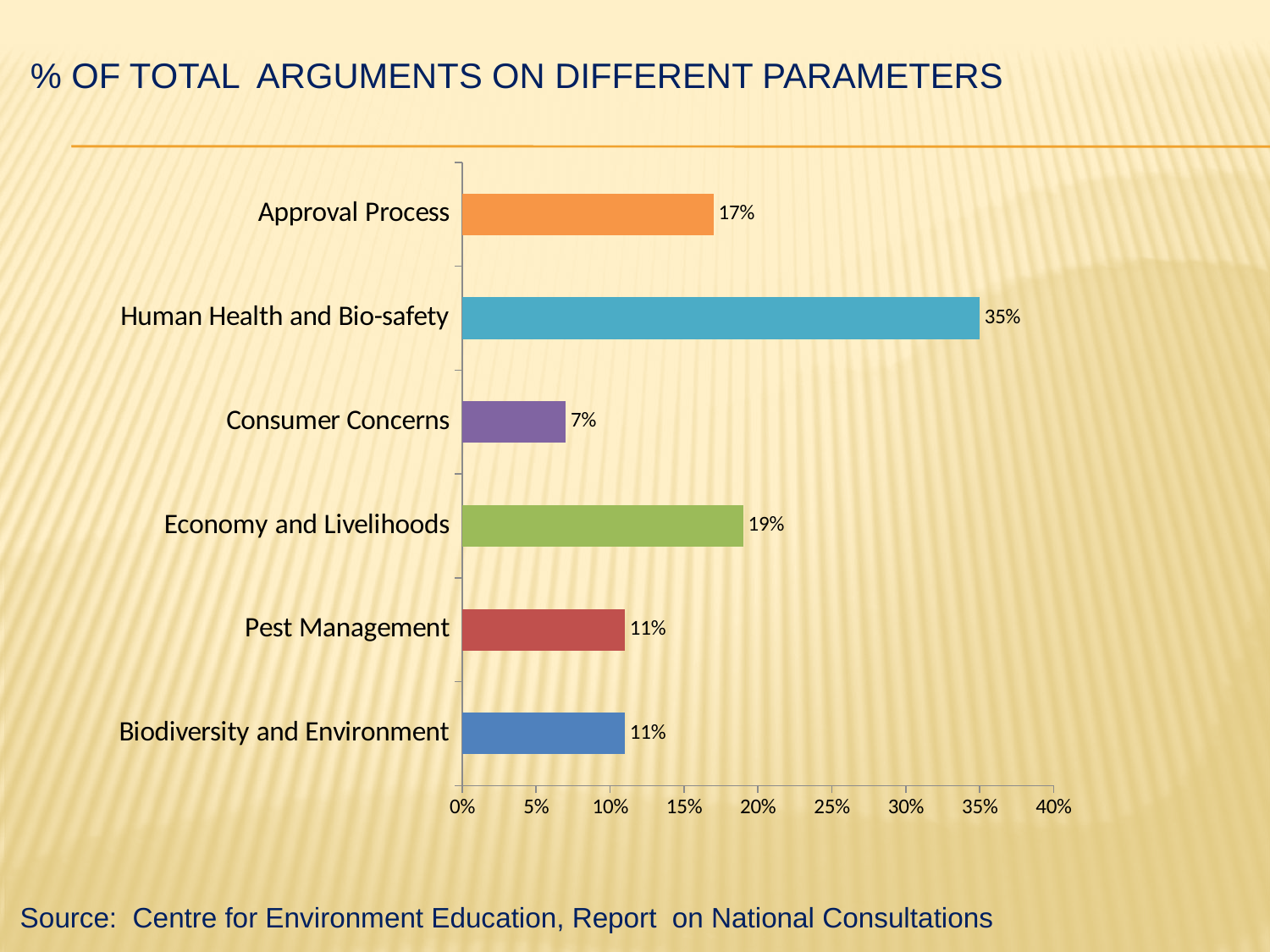

# % of total  Arguments on Different Parameters

### Chart

| Category | % to total arguments |
|---|---|
| Biodiversity and Environment | 0.1100000000000002 |
| Pest Management | 0.1100000000000002 |
| Economy and Livelihoods | 0.19000000000000059 |
| Consumer Concerns | 0.07000000000000003 |
| Human Health and Bio-safety | 0.3500000000000003 |
| Approval Process | 0.17 |
Source:  Centre for Environment Education, Report  on National Consultations